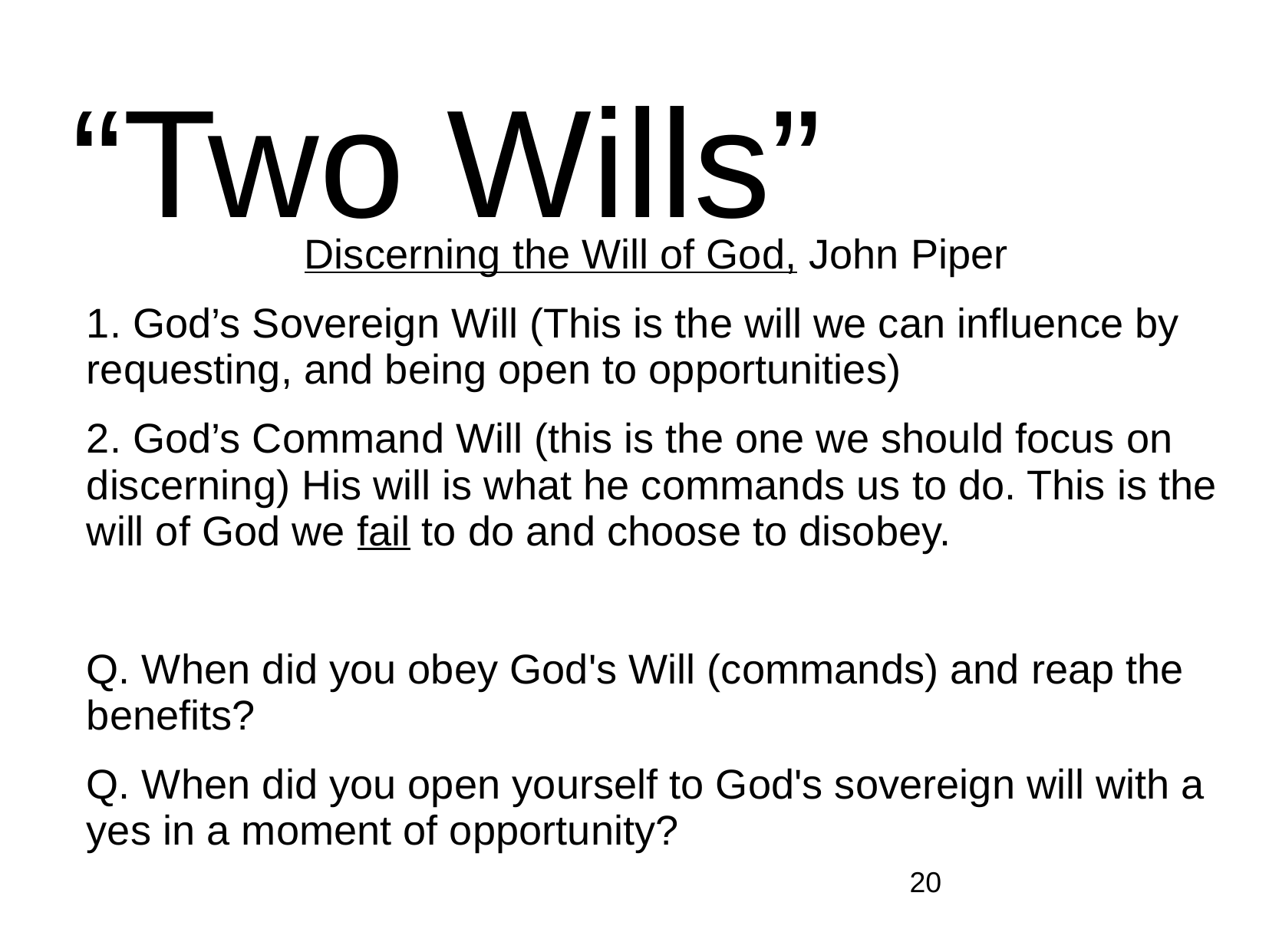

# “Two Wills”

Discerning the Will of God, John Piper
1. God’s Sovereign Will (This is the will we can influence by requesting, and being open to opportunities)
2. God’s Command Will (this is the one we should focus on discerning) His will is what he commands us to do. This is the will of God we fail to do and choose to disobey.

Q. When did you obey God's Will (commands) and reap the benefits?
Q. When did you open yourself to God's sovereign will with a yes in a moment of opportunity?
20